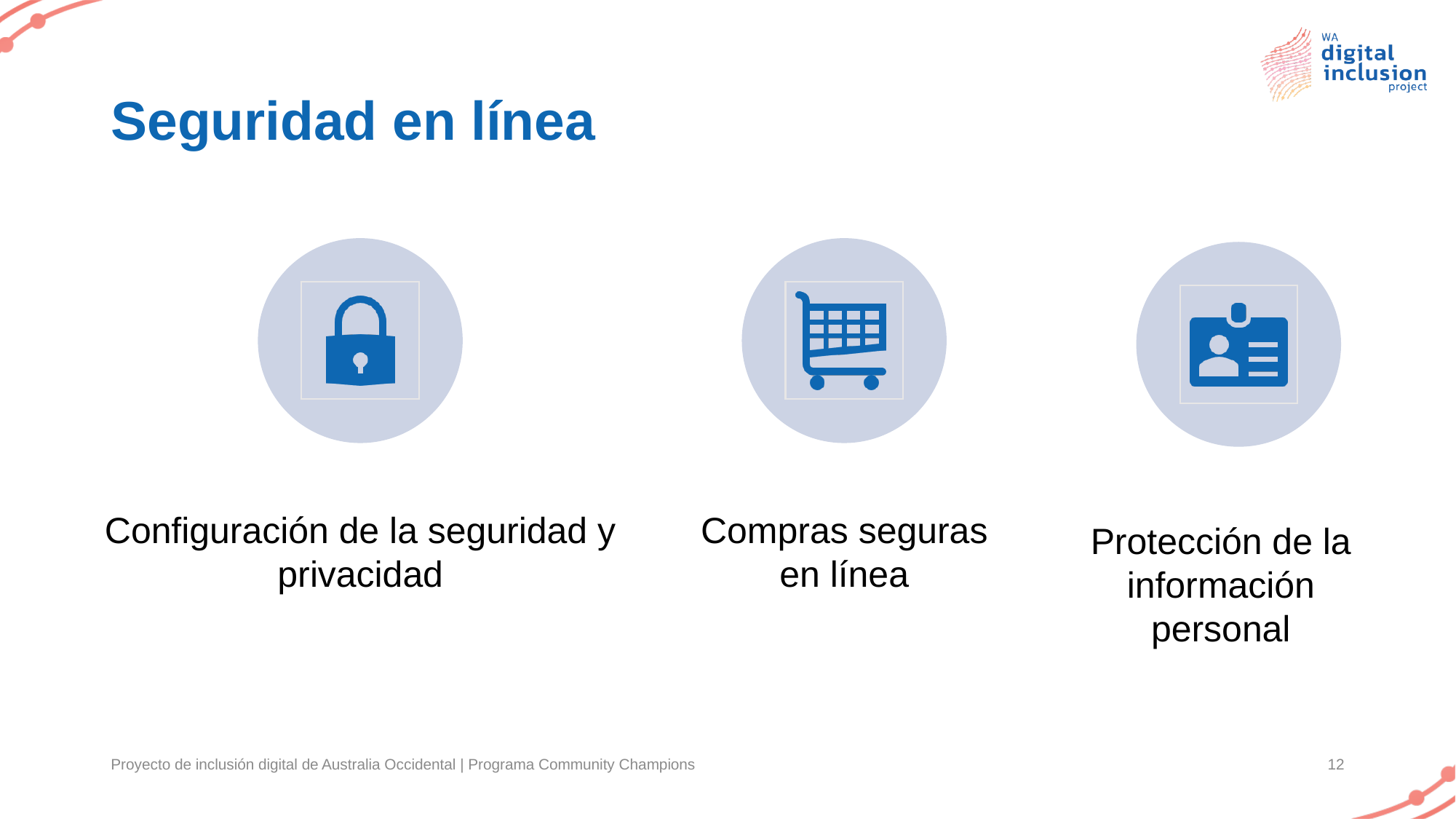

# Seguridad en línea
Configuración de la seguridad y privacidad
Compras seguras en línea
Protección de la información personal
Proyecto de inclusión digital de Australia Occidental | Programa Community Champions
12